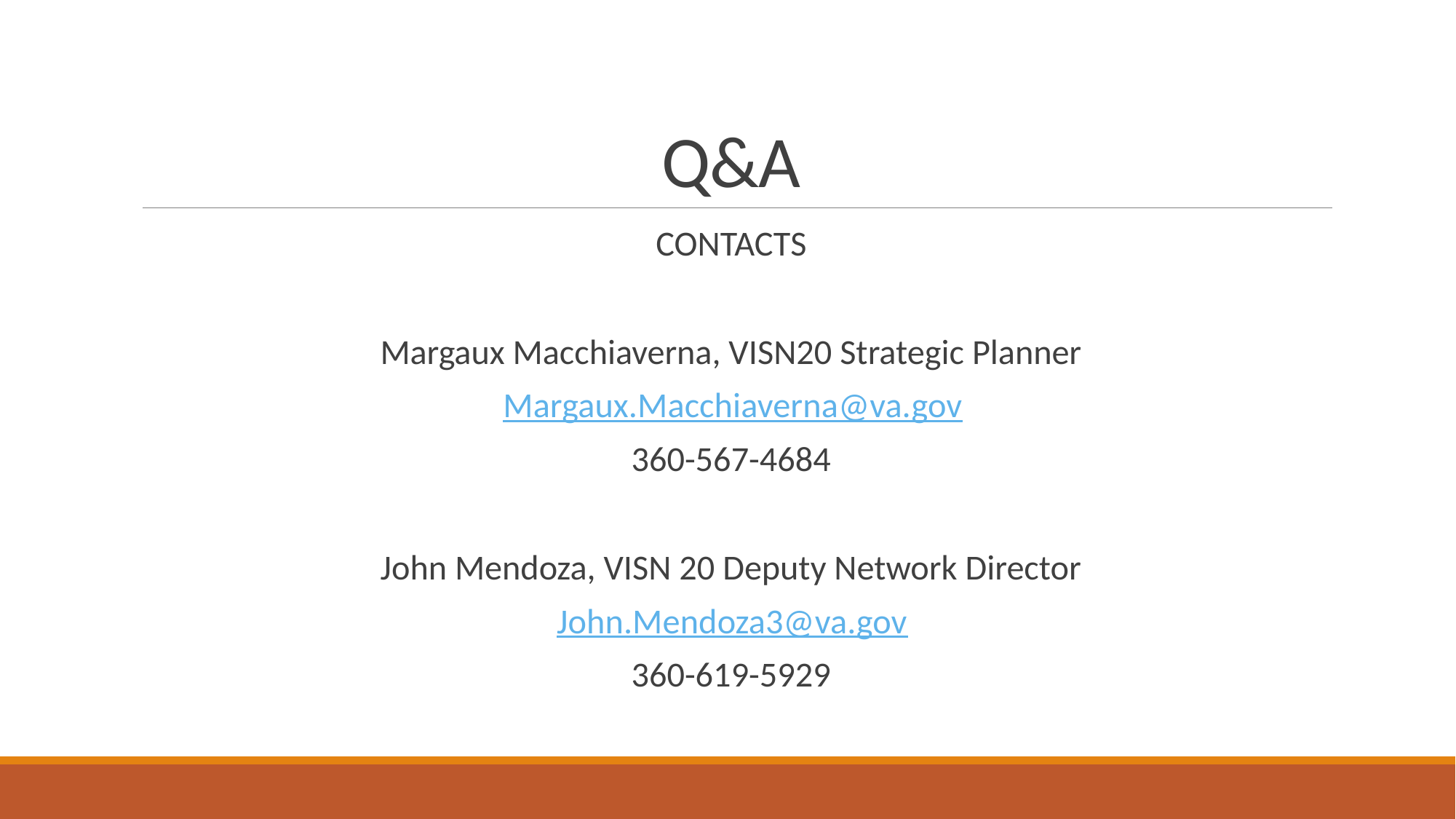

# Q&A
CONTACTS

Margaux Macchiaverna, VISN20 Strategic Planner
Margaux.Macchiaverna@va.gov
360-567-4684

John Mendoza, VISN 20 Deputy Network Director
John.Mendoza3@va.gov
360-619-5929